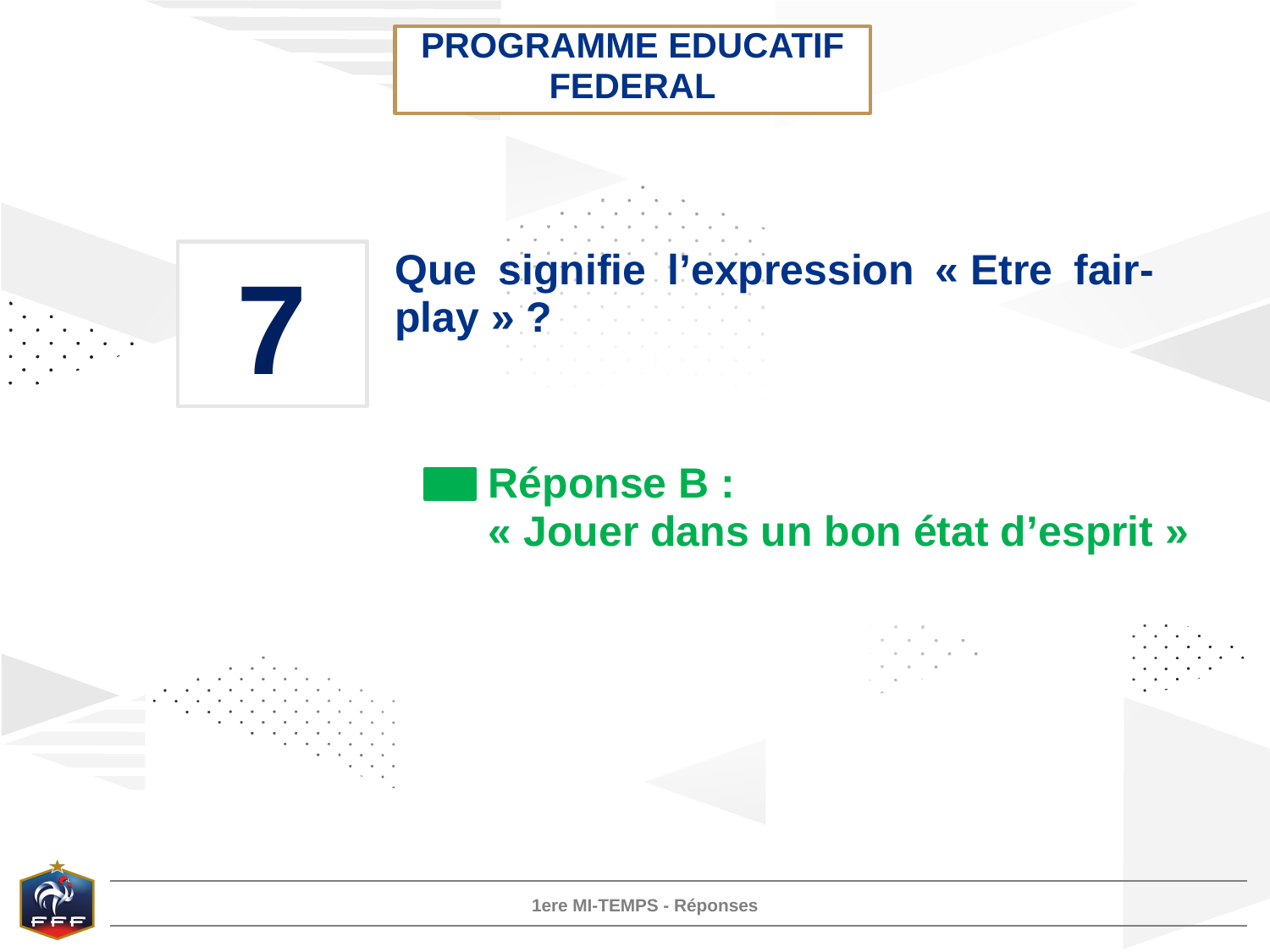

PROGRAMME EDUCATIF FEDERAL

7
Que signifie l’expression « Etre fair-play » ?

Réponse B :
« Jouer dans un bon état d’esprit »

1ere MI-TEMPS - Réponses